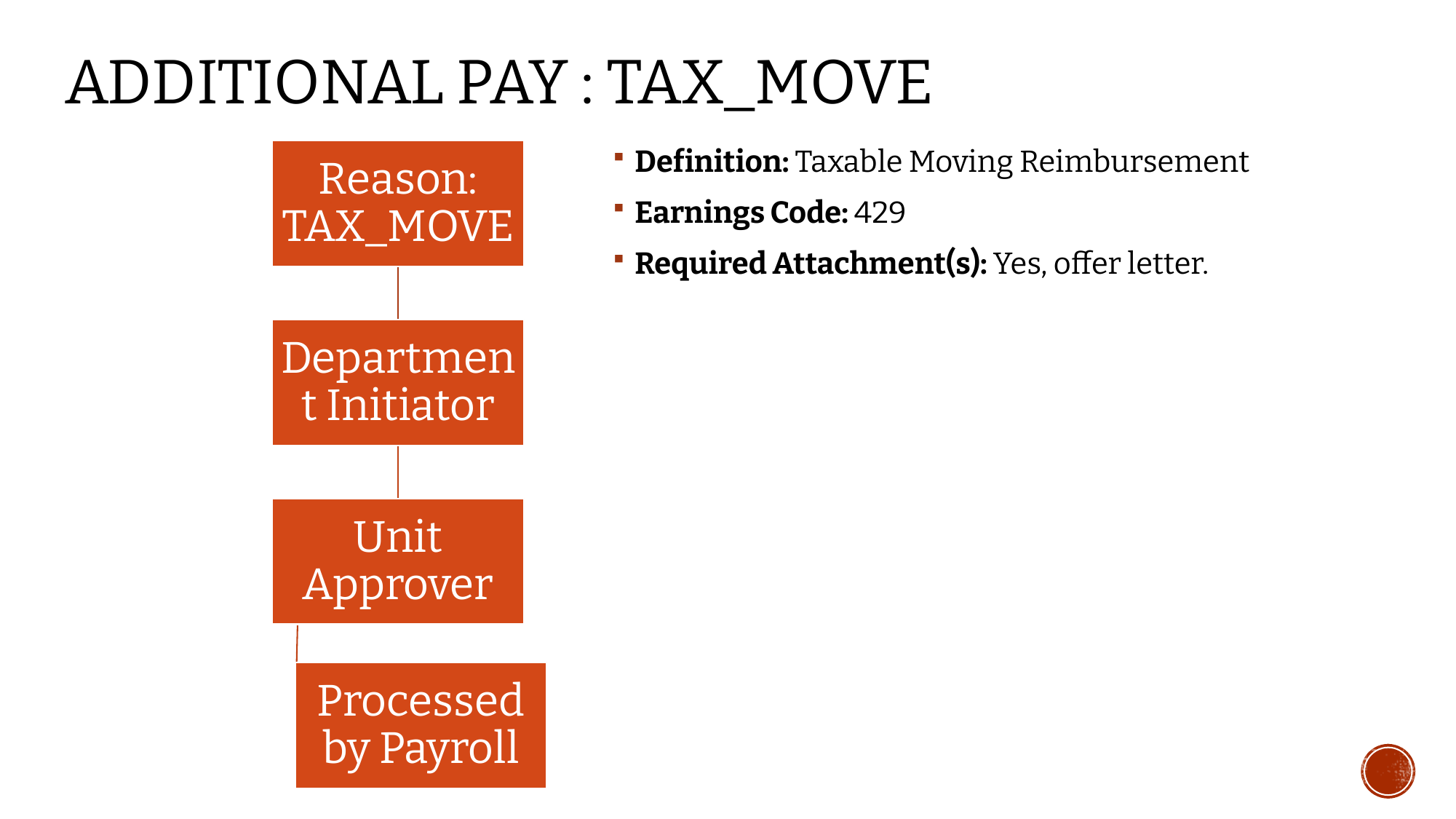

# Additional PaY : TAX_MOVE
Reason: TAX_MOVE
Department Initiator
Unit Approver
Processed by Payroll
Definition: Taxable Moving Reimbursement
Earnings Code: 429
Required Attachment(s): Yes, offer letter.